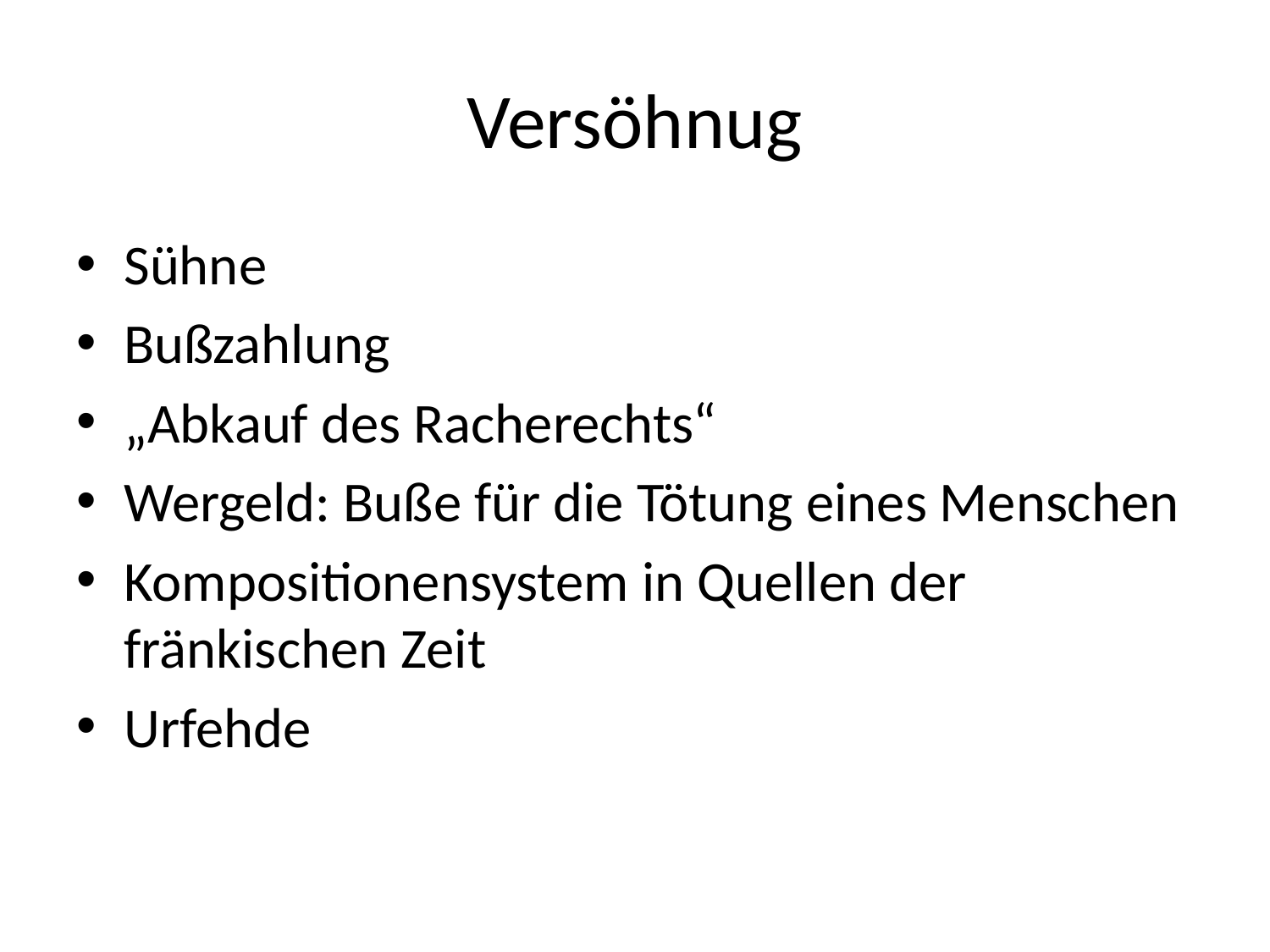

# Versöhnug
Sühne
Bußzahlung
„Abkauf des Racherechts“
Wergeld: Buße für die Tötung eines Menschen
Kompositionensystem in Quellen der fränkischen Zeit
Urfehde